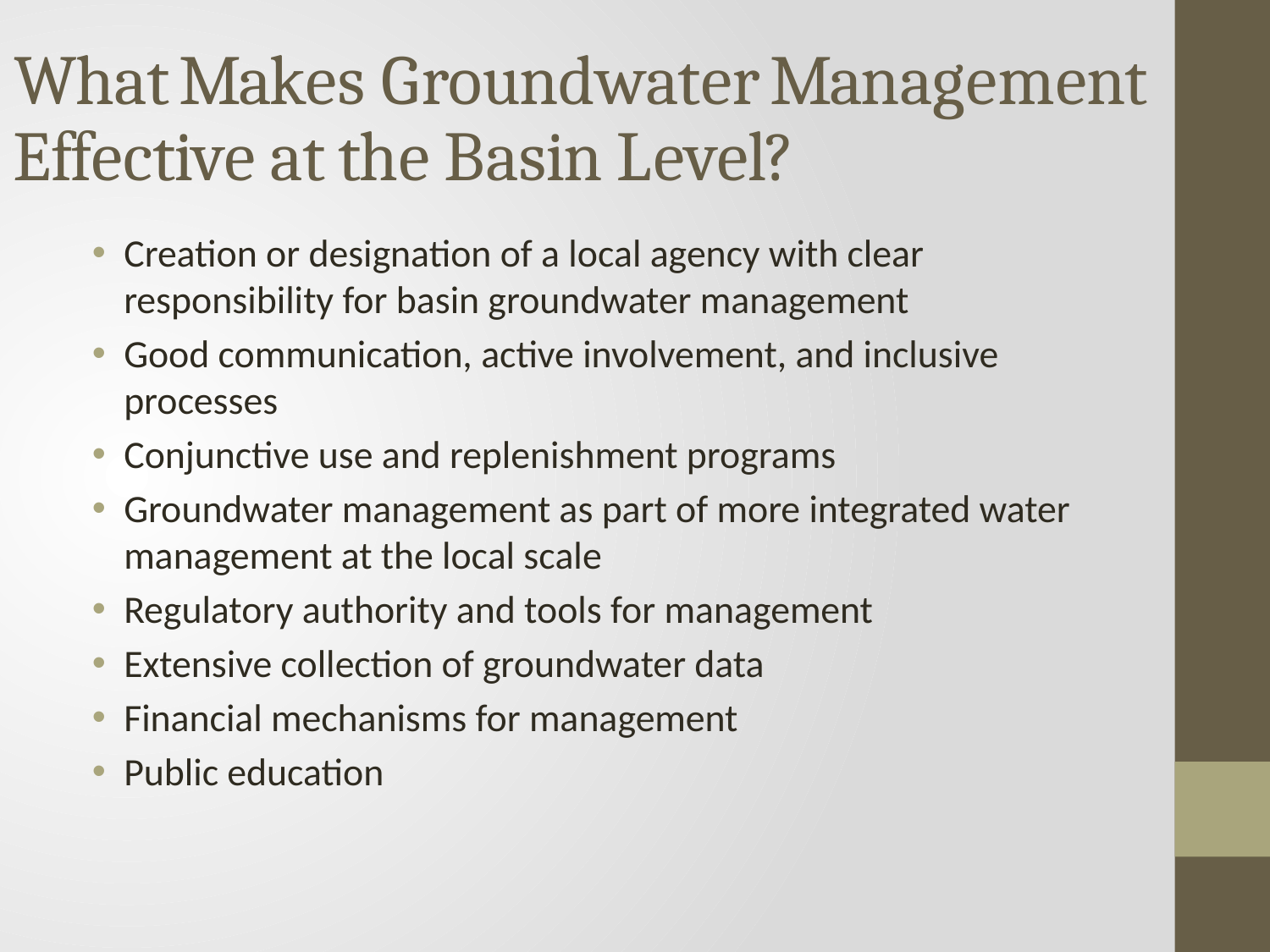

# What Makes Groundwater Management Effective at the Basin Level?
Creation or designation of a local agency with clear responsibility for basin groundwater management
Good communication, active involvement, and inclusive processes
Conjunctive use and replenishment programs
Groundwater management as part of more integrated water management at the local scale
Regulatory authority and tools for management
Extensive collection of groundwater data
Financial mechanisms for management
Public education